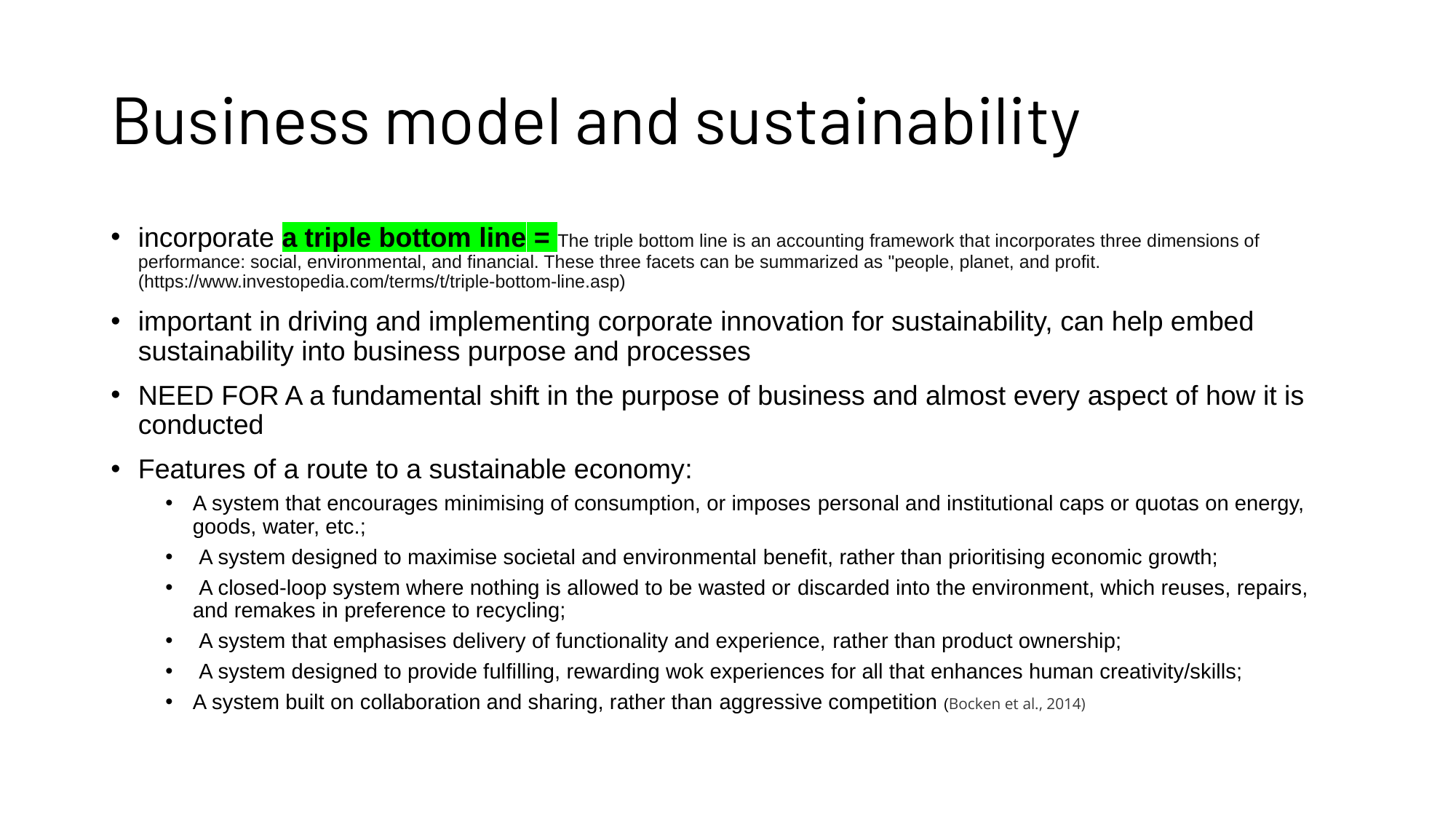

# Business model and sustainability
incorporate a triple bottom line = The triple bottom line is an accounting framework that incorporates three dimensions of performance: social, environmental, and financial. These three facets can be summarized as "people, planet, and profit. (https://www.investopedia.com/terms/t/triple-bottom-line.asp)
important in driving and implementing corporate innovation for sustainability, can help embed sustainability into business purpose and processes
NEED FOR A a fundamental shift in the purpose of business and almost every aspect of how it is conducted
Features of a route to a sustainable economy:
A system that encourages minimising of consumption, or imposes personal and institutional caps or quotas on energy, goods, water, etc.;
 A system designed to maximise societal and environmental benefit, rather than prioritising economic growth;
 A closed-loop system where nothing is allowed to be wasted or discarded into the environment, which reuses, repairs, and remakes in preference to recycling;
 A system that emphasises delivery of functionality and experience, rather than product ownership;
 A system designed to provide fulfilling, rewarding wok experiences for all that enhances human creativity/skills;
A system built on collaboration and sharing, rather than aggressive competition (Bocken et al., 2014)